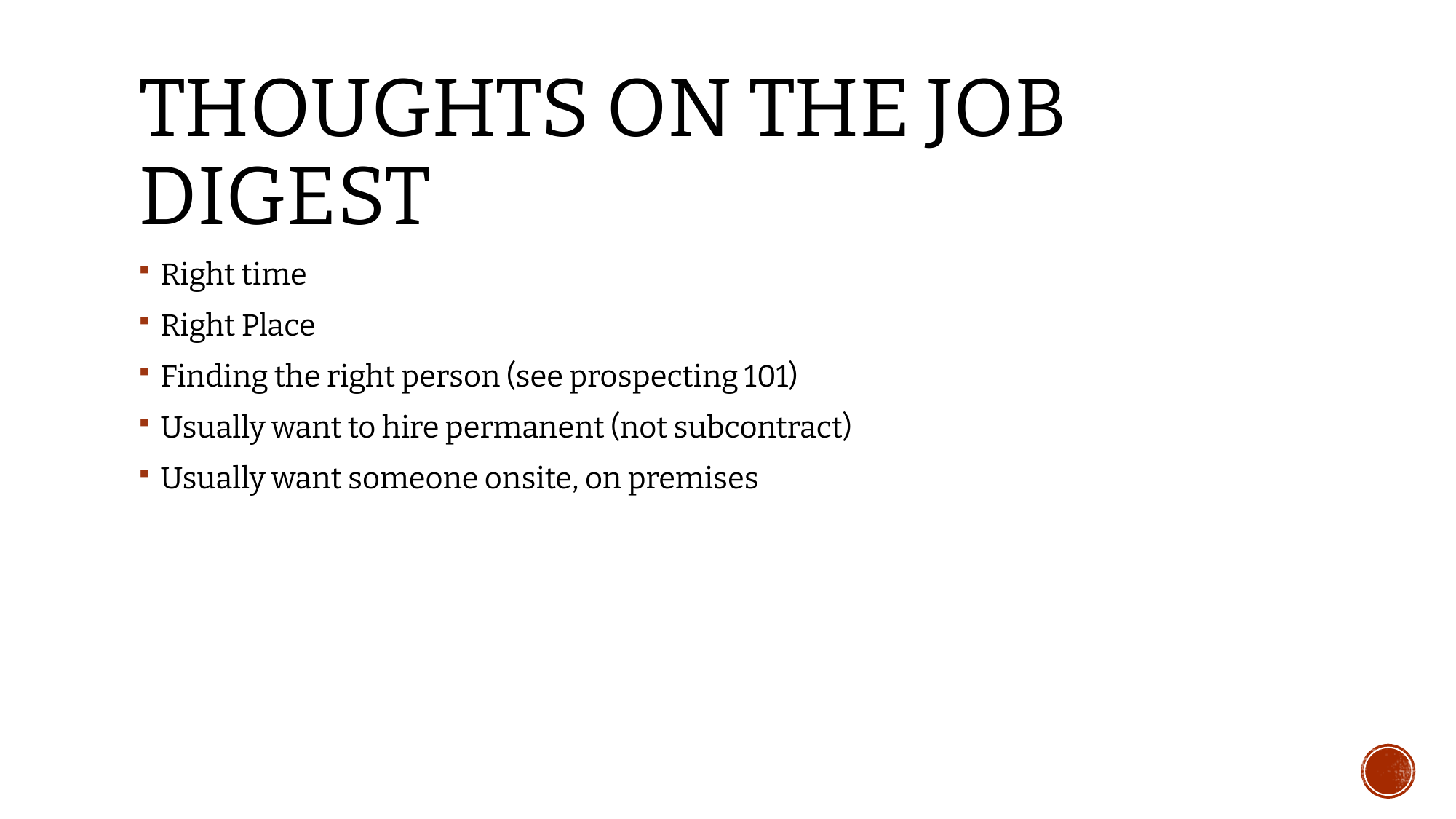

# Thoughts on the Job digest
Right time
Right Place
Finding the right person (see prospecting 101)
Usually want to hire permanent (not subcontract)
Usually want someone onsite, on premises